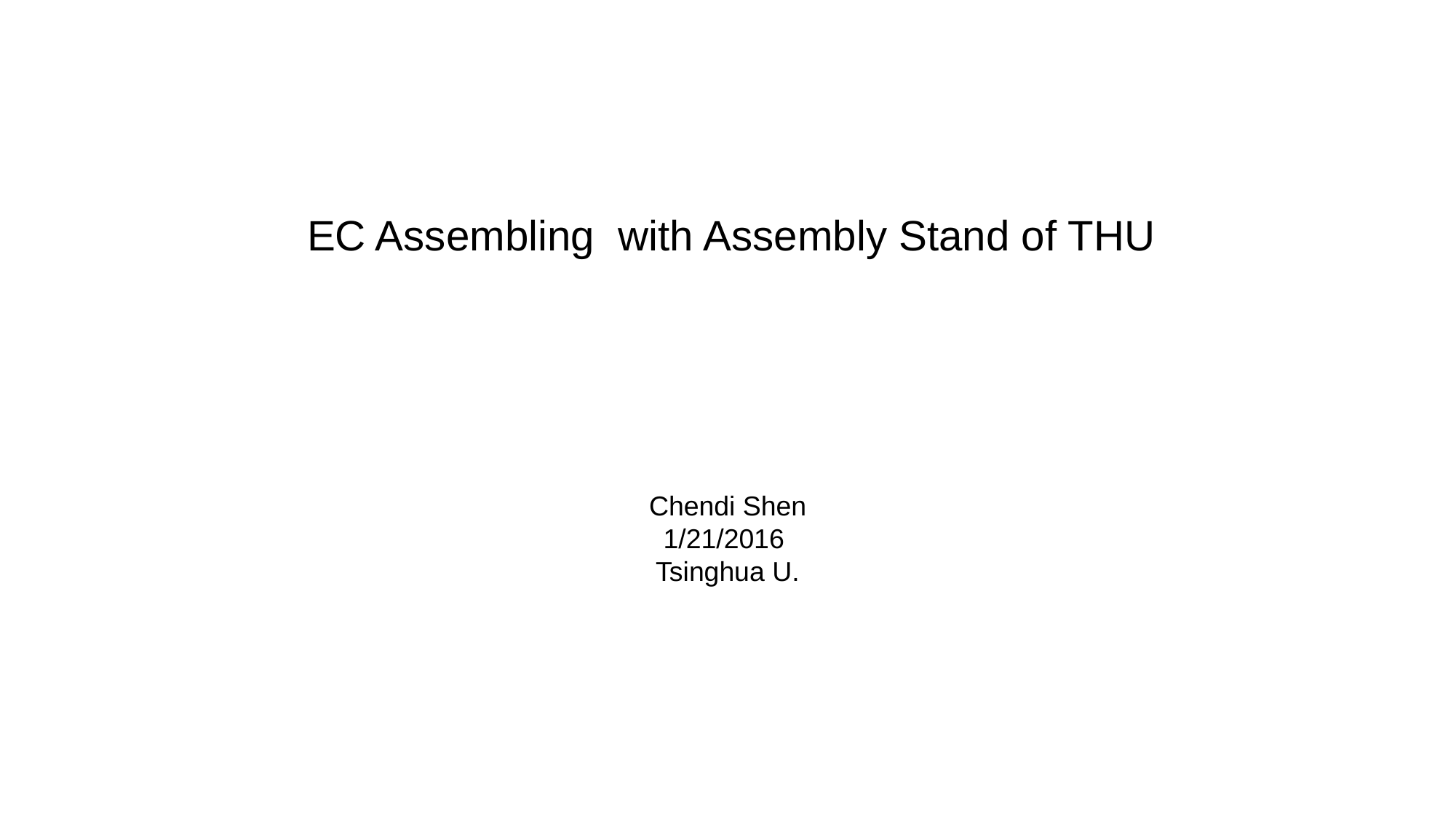

EC Assembling  with Assembly Stand of THU

 Chendi Shen
1/21/2016
Tsinghua U.